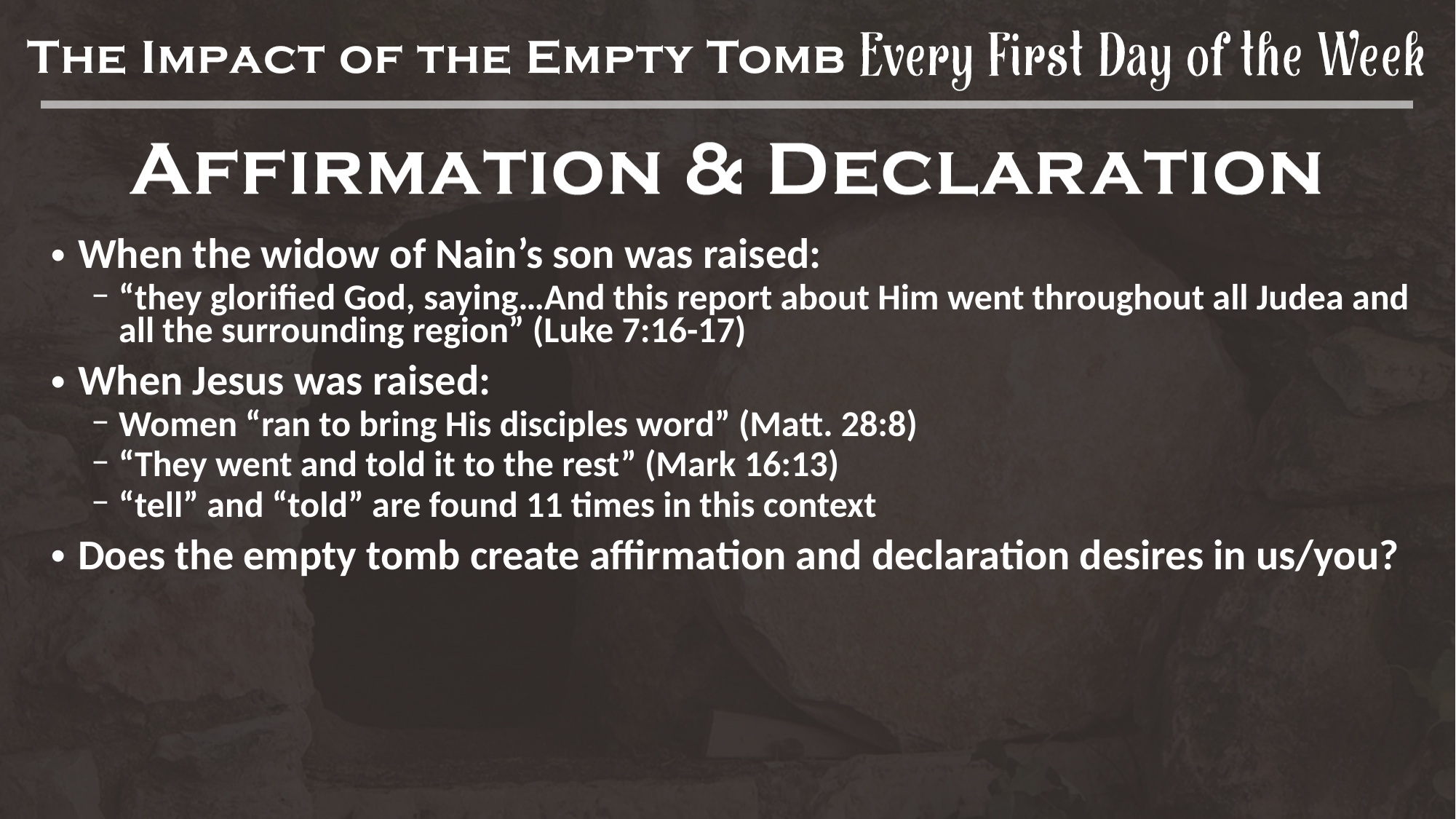

When the widow of Nain’s son was raised:
“they glorified God, saying…And this report about Him went throughout all Judea and all the surrounding region” (Luke 7:16-17)
When Jesus was raised:
Women “ran to bring His disciples word” (Matt. 28:8)
“They went and told it to the rest” (Mark 16:13)
“tell” and “told” are found 11 times in this context
Does the empty tomb create affirmation and declaration desires in us/you?